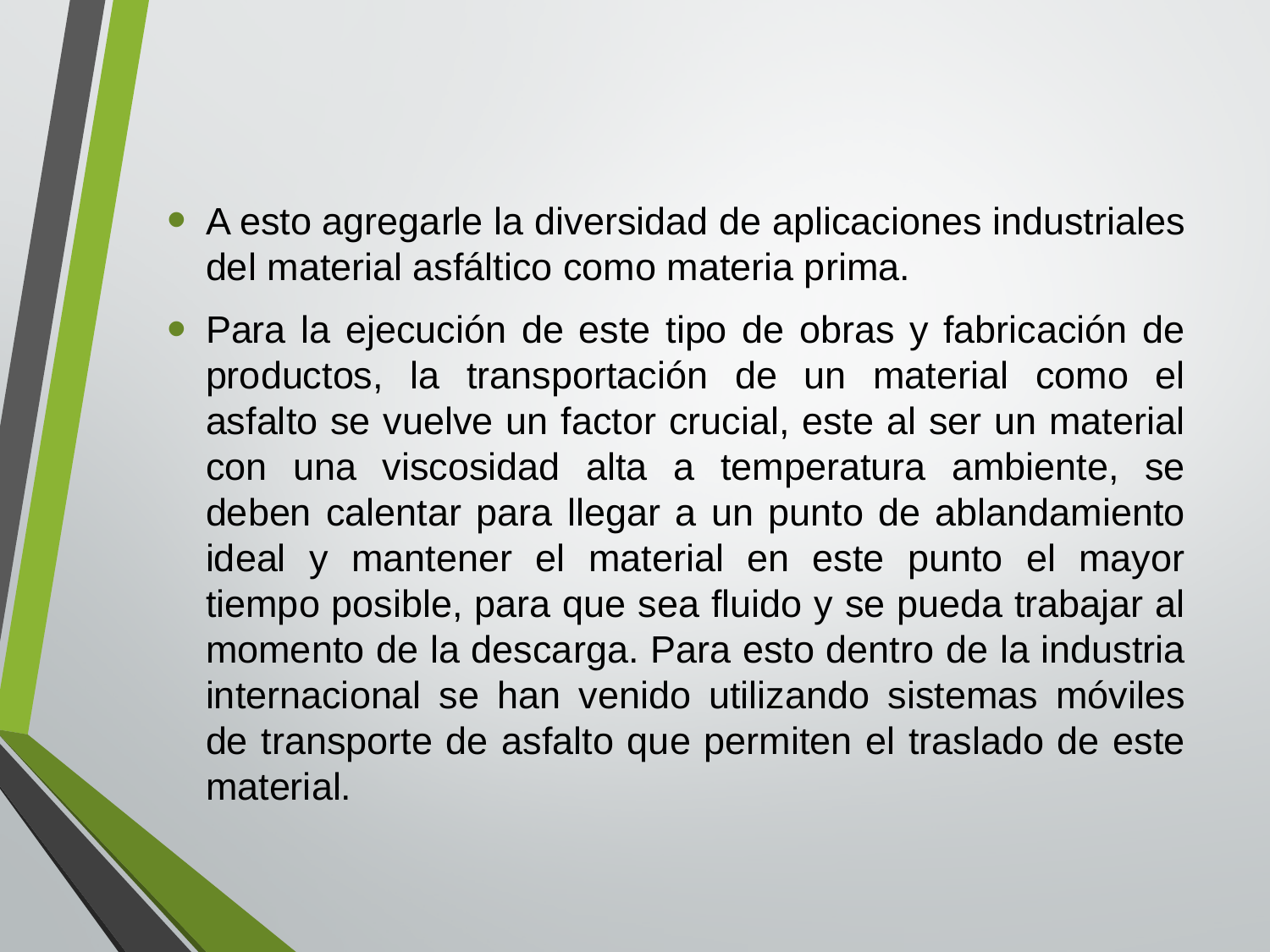

A esto agregarle la diversidad de aplicaciones industriales del material asfáltico como materia prima.
Para la ejecución de este tipo de obras y fabricación de productos, la transportación de un material como el asfalto se vuelve un factor crucial, este al ser un material con una viscosidad alta a temperatura ambiente, se deben calentar para llegar a un punto de ablandamiento ideal y mantener el material en este punto el mayor tiempo posible, para que sea fluido y se pueda trabajar al momento de la descarga. Para esto dentro de la industria internacional se han venido utilizando sistemas móviles de transporte de asfalto que permiten el traslado de este material.